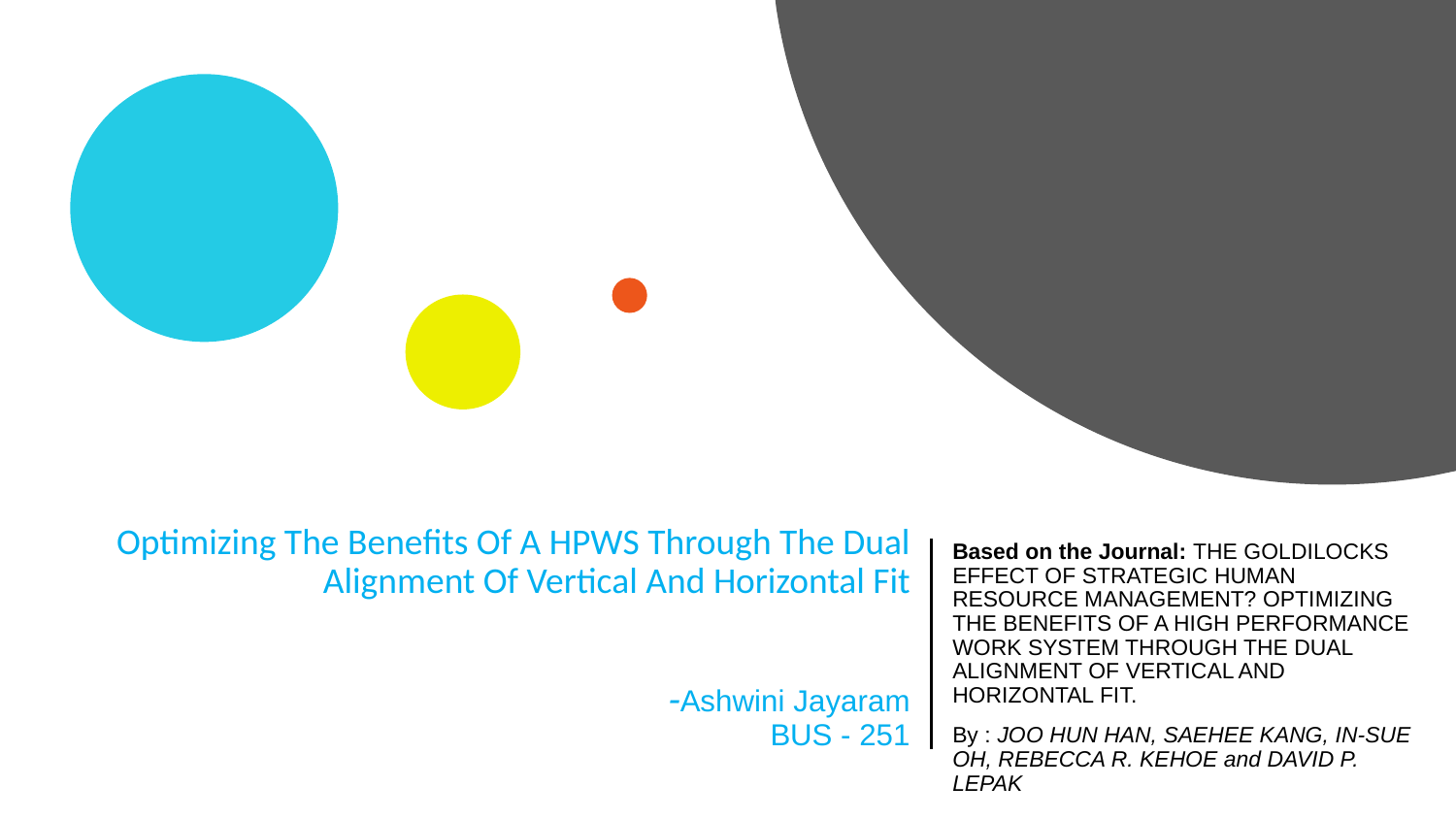

# Optimizing The Benefits Of A HPWS Through The Dual Alignment Of Vertical And Horizontal Fit -Ashwini Jayaram BUS - 251

Based on the Journal: THE GOLDILOCKS EFFECT OF STRATEGIC HUMAN RESOURCE MANAGEMENT? OPTIMIZING THE BENEFITS OF A HIGH PERFORMANCE WORK SYSTEM THROUGH THE DUAL ALIGNMENT OF VERTICAL AND HORIZONTAL FIT.
By : JOO HUN HAN, SAEHEE KANG, IN-SUE OH, REBECCA R. KEHOE and DAVID P. LEPAK